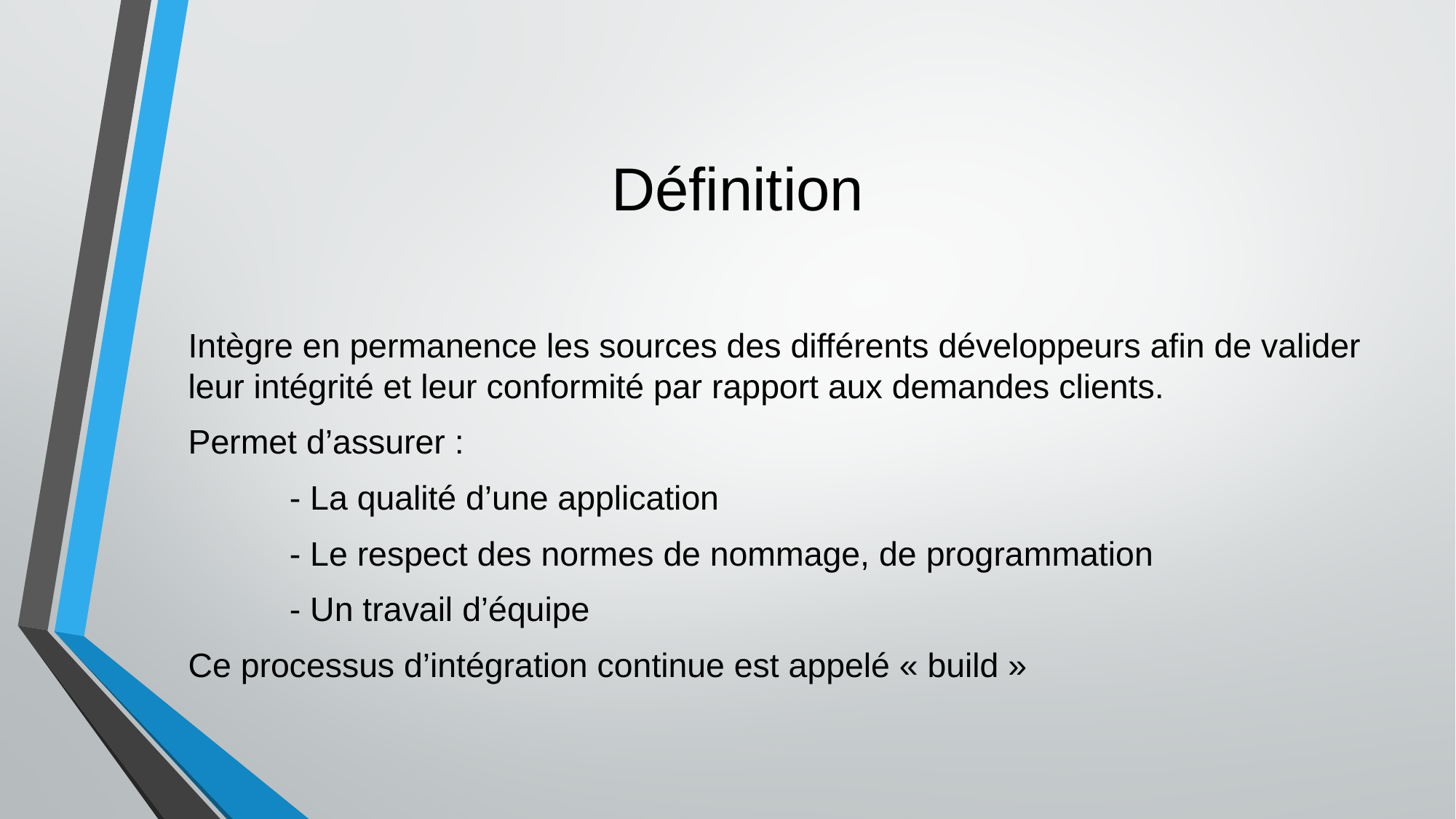

# Définition
Intègre en permanence les sources des différents développeurs afin de valider leur intégrité et leur conformité par rapport aux demandes clients.
Permet d’assurer :
	- La qualité d’une application
	- Le respect des normes de nommage, de programmation
	- Un travail d’équipe
Ce processus d’intégration continue est appelé « build »